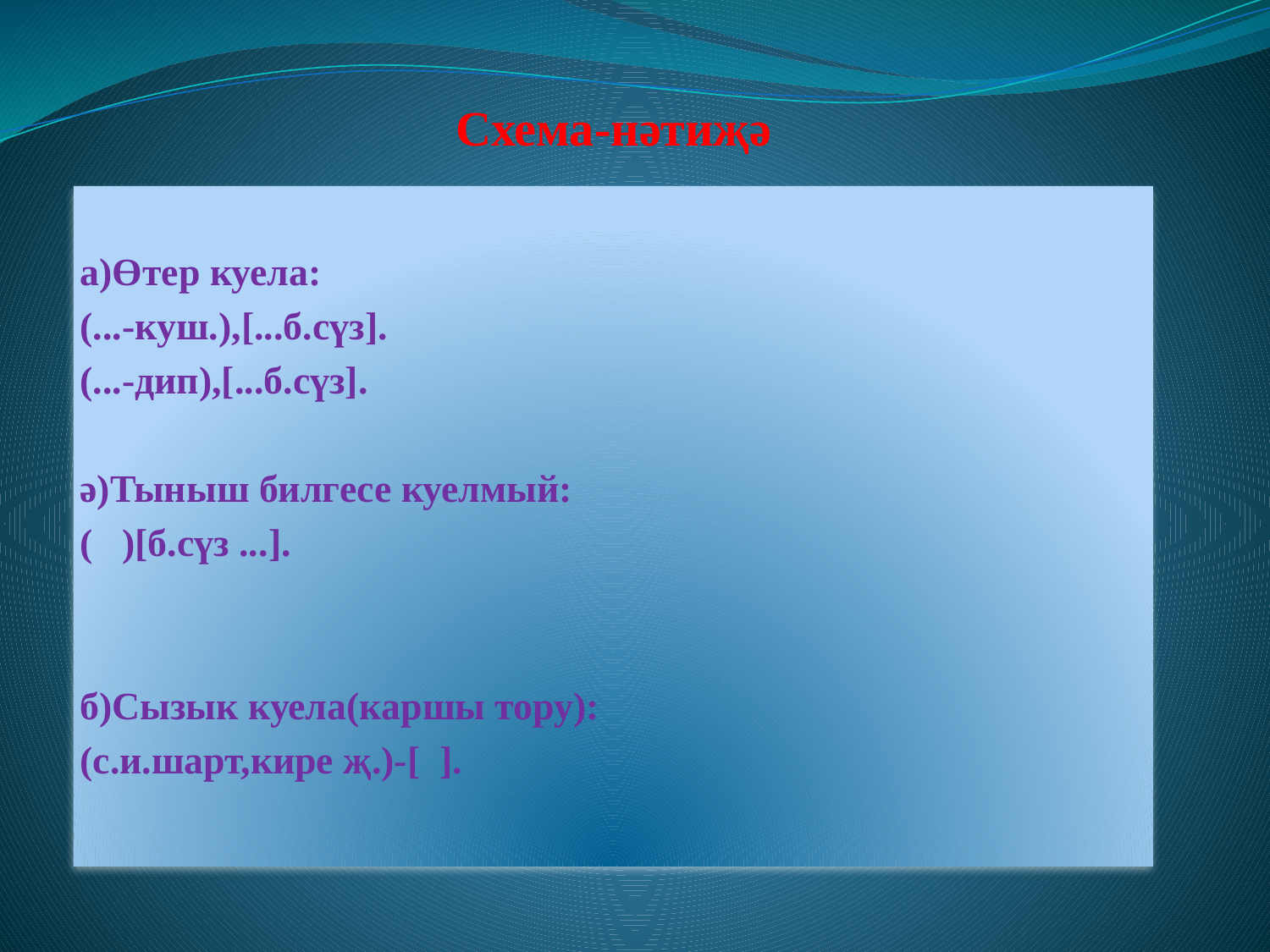

# Схема-нәтиҗә

а)Өтер куела:
(...-куш.),[...б.сүз].
(...-дип),[...б.сүз].

ә)Тыныш билгесе куелмый:
(   )[б.сүз ...].

б)Сызык куела(каршы тору):
(с.и.шарт,кире җ.)-[  ].